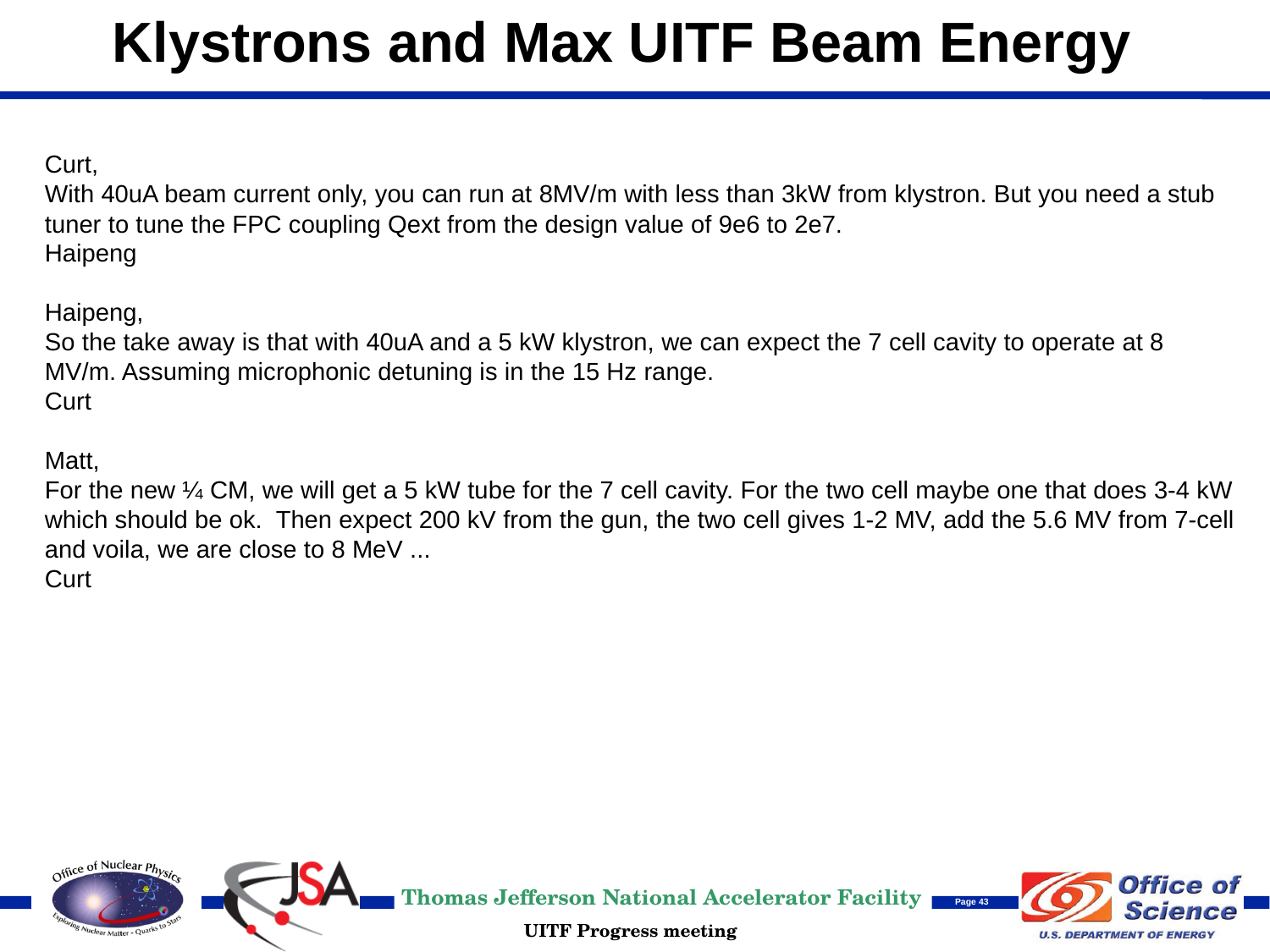

Klystrons and Max UITF Beam Energy
Curt,
With 40uA beam current only, you can run at 8MV/m with less than 3kW from klystron. But you need a stub tuner to tune the FPC coupling Qext from the design value of 9e6 to 2e7.
Haipeng

Haipeng,
So the take away is that with 40uA and a 5 kW klystron, we can expect the 7 cell cavity to operate at 8 MV/m. Assuming microphonic detuning is in the 15 Hz range.
Curt

Matt,
For the new ¼ CM, we will get a 5 kW tube for the 7 cell cavity. For the two cell maybe one that does 3-4 kW which should be ok.  Then expect 200 kV from the gun, the two cell gives 1-2 MV, add the 5.6 MV from 7-cell and voila, we are close to 8 MeV ...
Curt